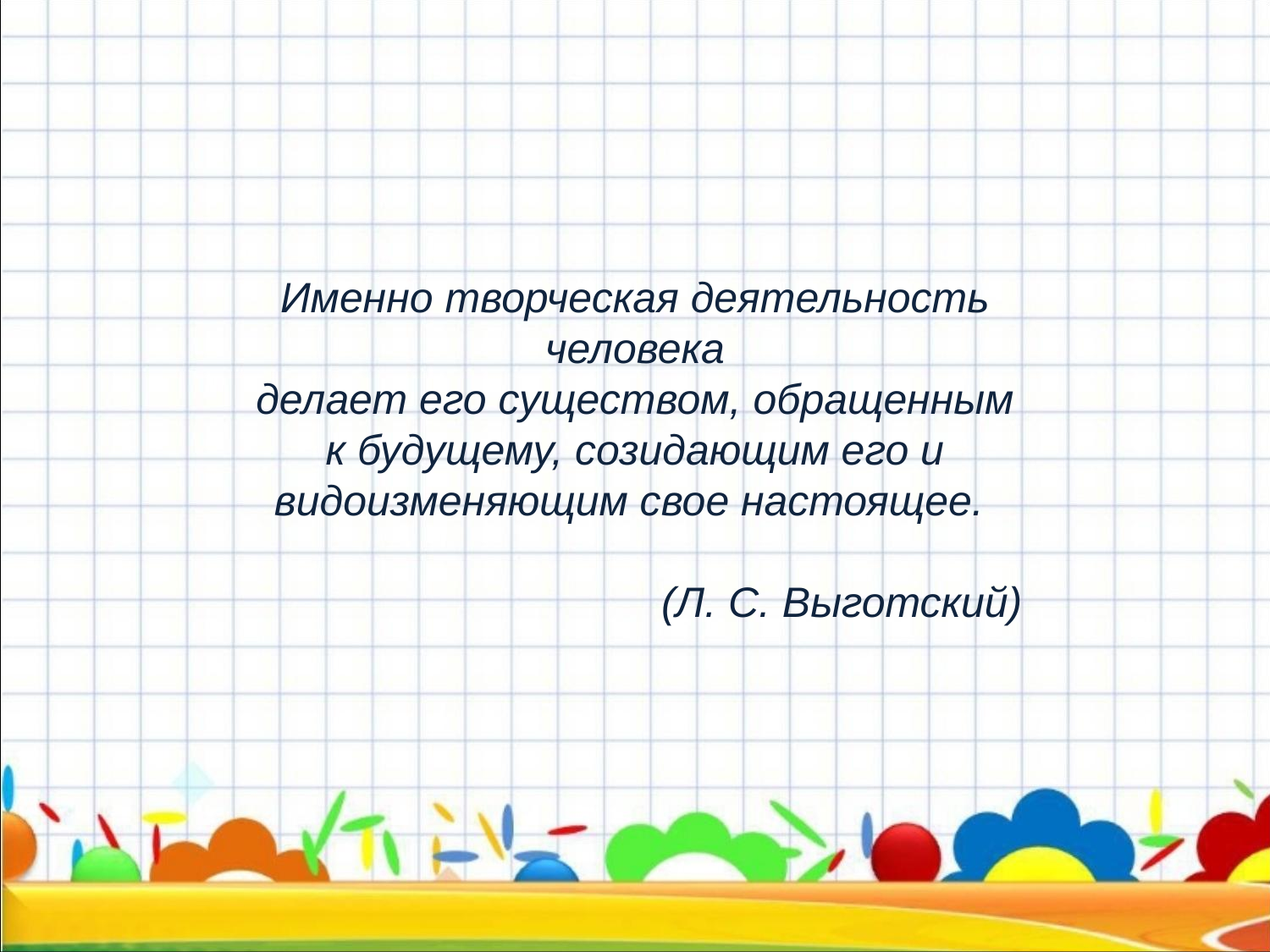

Именно творческая деятельность человека
делает его существом, обращенным к будущему, созидающим его и видоизменяющим свое настоящее.

(Л. С. Выготский)